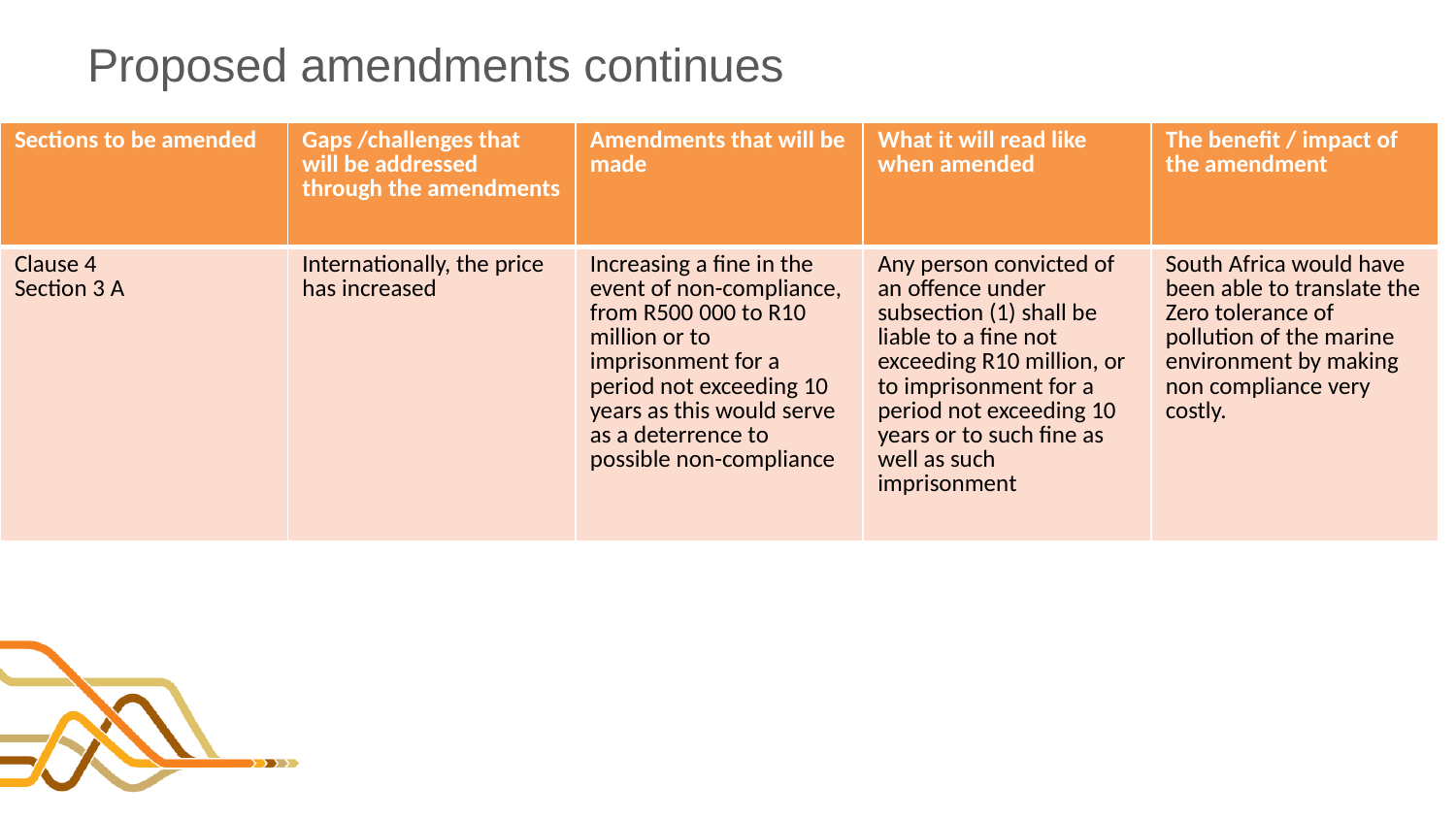

# Proposed amendments continues
| Sections to be amended | Gaps /challenges that will be addressed through the amendments | Amendments that will be made | What it will read like when amended | The benefit / impact of the amendment |
| --- | --- | --- | --- | --- |
| Clause 4 Section 3 A | Internationally, the price has increased | Increasing a fine in the event of non-compliance, from R500 000 to R10 million or to imprisonment for a period not exceeding 10 years as this would serve as a deterrence to possible non-compliance | Any person convicted of an offence under subsection (1) shall be liable to a fine not exceeding R10 million, or to imprisonment for a period not exceeding 10 years or to such fine as well as such imprisonment | South Africa would have been able to translate the Zero tolerance of pollution of the marine environment by making non compliance very costly. |